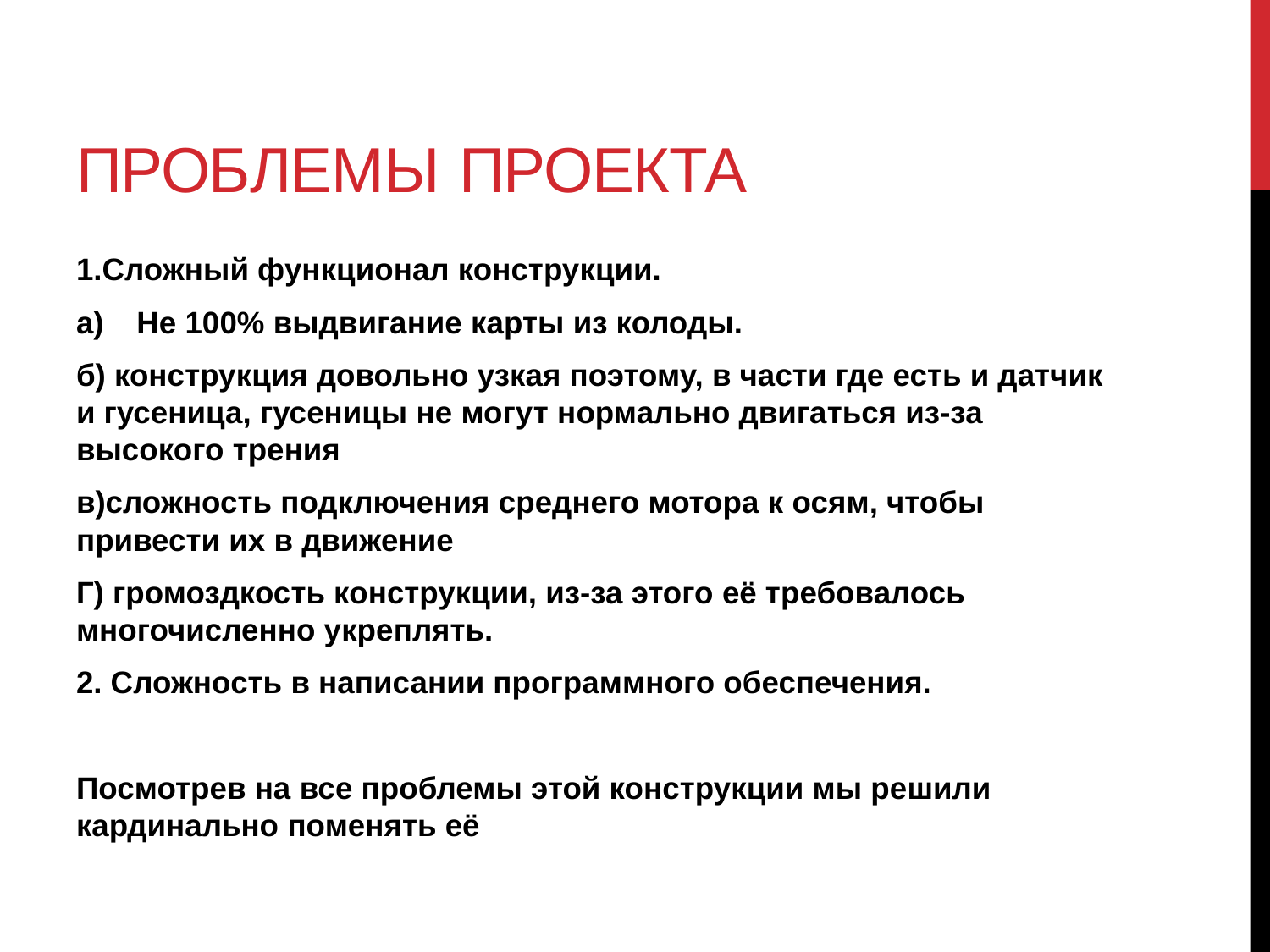

# Проблемы проекта
1.Сложный функционал конструкции.
Не 100% выдвигание карты из колоды.
б) конструкция довольно узкая поэтому, в части где есть и датчик и гусеница, гусеницы не могут нормально двигаться из-за высокого трения
в)сложность подключения среднего мотора к осям, чтобы привести их в движение
Г) громоздкость конструкции, из-за этого её требовалось многочисленно укреплять.
2. Сложность в написании программного обеспечения.

Посмотрев на все проблемы этой конструкции мы решили кардинально поменять её